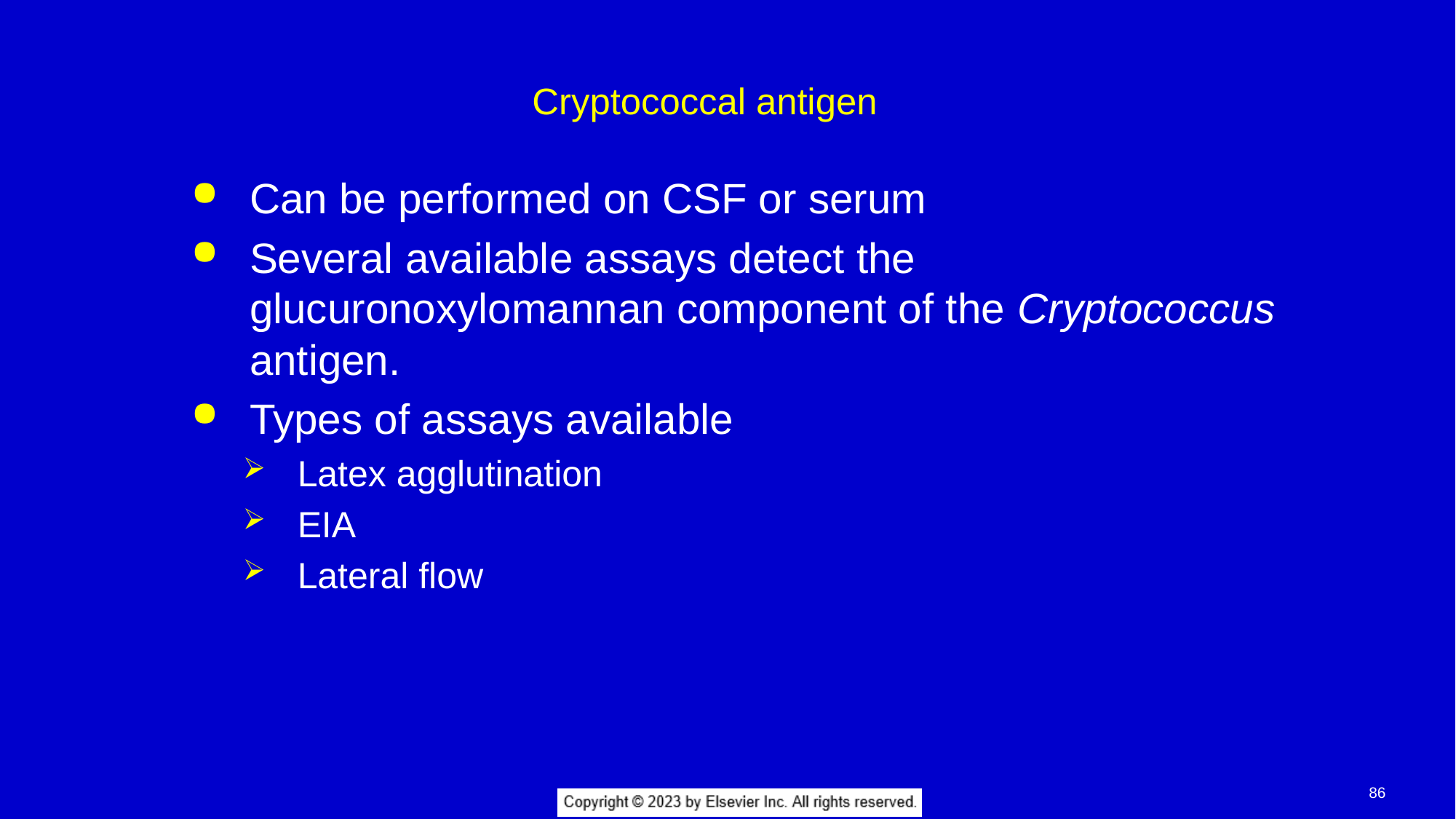

# Cryptococcal antigen
Can be performed on CSF or serum
Several available assays detect the glucuronoxylomannan component of the Cryptococcus antigen.
Types of assays available
Latex agglutination
EIA
Lateral flow